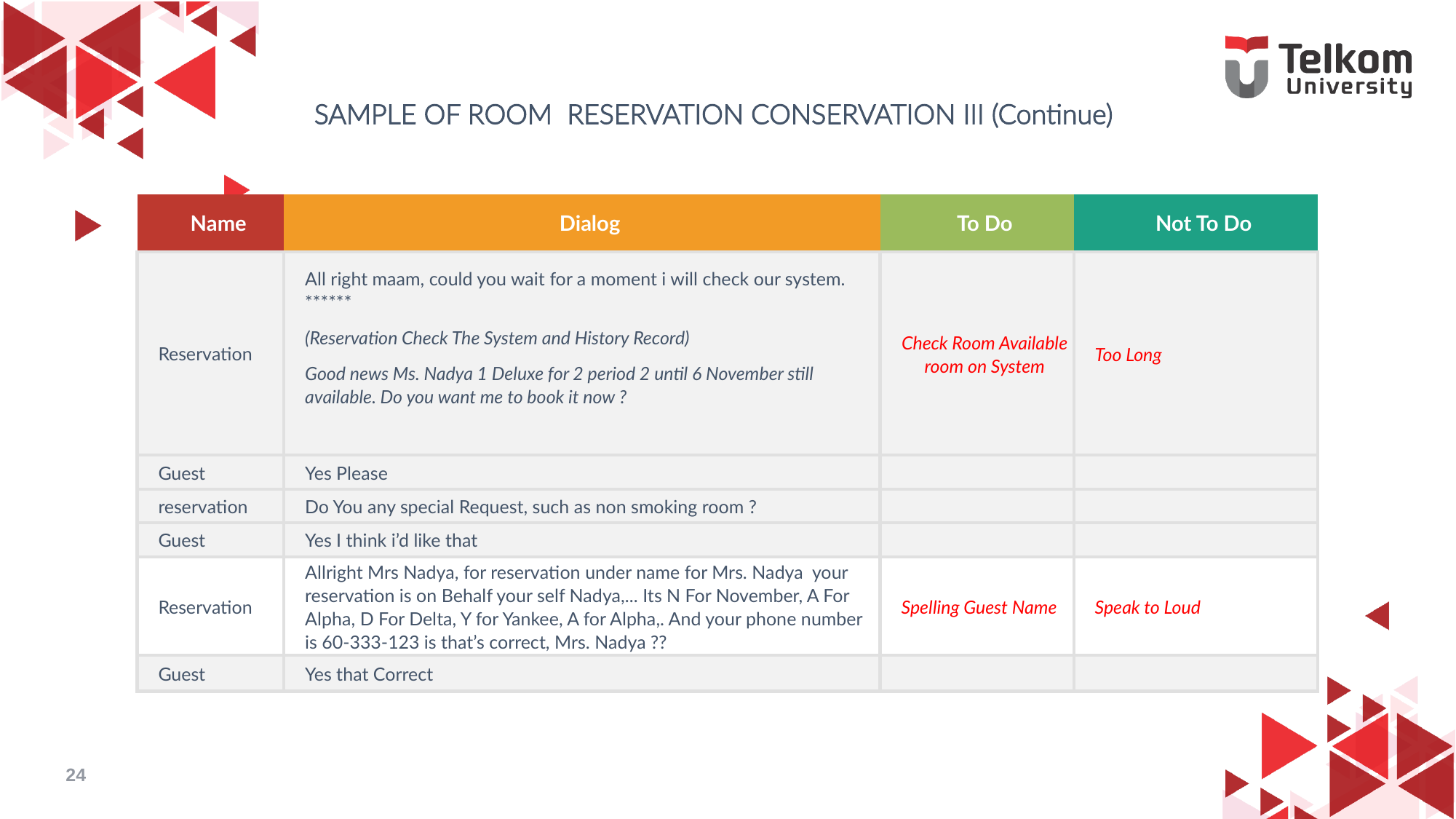

SAMPLE OF ROOM  RESERVATION CONSERVATION III (Continue)
| Name | Dialog | To Do | Not To Do |
| --- | --- | --- | --- |
| Reservation | All right maam, could you wait for a moment i will check our system. \*\*\*\*\*\* (Reservation Check The System and History Record) Good news Ms. Nadya 1 Deluxe for 2 period 2 until 6 November still available. Do you want me to book it now ? | Check Room Available room on System | Too Long |
| Guest | Yes Please |  |  |
| reservation | Do You any special Request, such as non smoking room ? |  |  |
| Guest | Yes I think i’d like that |  |  |
| Reservation | Allright Mrs Nadya, for reservation under name for Mrs. Nadya your reservation is on Behalf your self Nadya,... Its N For November, A For Alpha, D For Delta, Y for Yankee, A for Alpha,. And your phone number is 60-333-123 is that’s correct, Mrs. Nadya ?? | Spelling Guest Name | Speak to Loud |
| Guest | Yes that Correct |  |  |
24